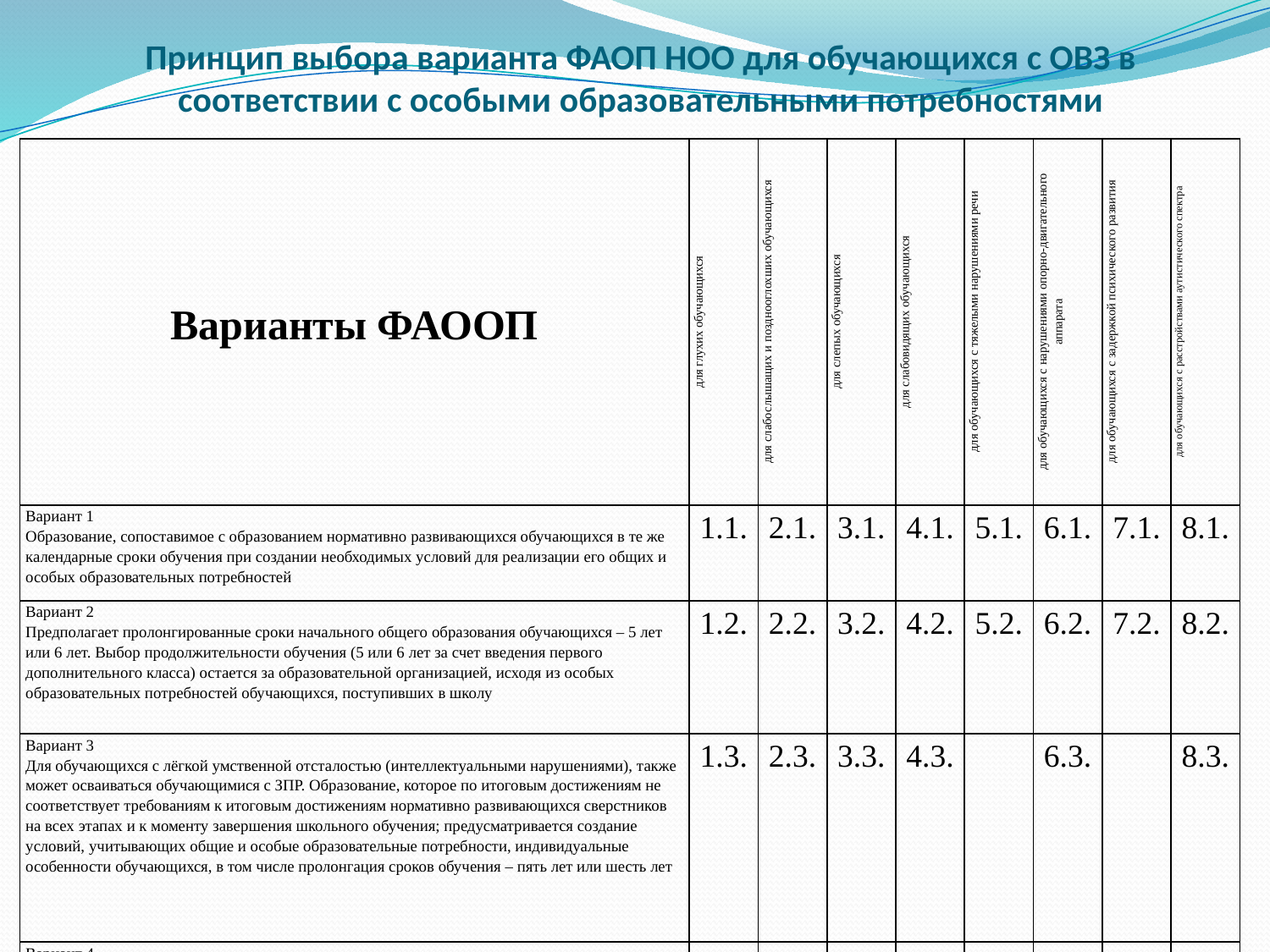

# Принцип выбора варианта ФАОП НОО для обучающихся с ОВЗ в соответствии с особыми образовательными потребностями
| Варианты ФАООП | для глухих обучающихся | для слабослышащих и позднооглохших обучающихся | для слепых обучающихся | для слабовидящих обучающихся | для обучающихся с тяжелыми нарушениями речи | для обучающихся с нарушениями опорно-двигательного аппарата | для обучающихся с задержкой психического развития | для обучающихся с расстройствами аутистического спектра |
| --- | --- | --- | --- | --- | --- | --- | --- | --- |
| Вариант 1 Образование, сопоставимое с образованием нормативно развивающихся обучающихся в те же календарные сроки обучения при создании необходимых условий для реализации его общих и особых образовательных потребностей | 1.1. | 2.1. | 3.1. | 4.1. | 5.1. | 6.1. | 7.1. | 8.1. |
| Вариант 2 Предполагает пролонгированные сроки начального общего образования обучающихся – 5 лет или 6 лет. Выбор продолжительности обучения (5 или 6 лет за счет введения первого дополнительного класса) остается за образовательной организацией, исходя из особых образовательных потребностей обучающихся, поступивших в школу | 1.2. | 2.2. | 3.2. | 4.2. | 5.2. | 6.2. | 7.2. | 8.2. |
| Вариант 3 Для обучающихся с лёгкой умственной отсталостью (интеллектуальными нарушениями), также может осваиваться обучающимися с ЗПР. Образование, которое по итоговым достижениям не соответствует требованиям к итоговым достижениям нормативно развивающихся сверстников на всех этапах и к моменту завершения школьного обучения; предусматривается создание условий, учитывающих общие и особые образовательные потребности, индивидуальные особенности обучающихся, в том числе пролонгация сроков обучения – пять лет или шесть лет | 1.3. | 2.3. | 3.3. | 4.3. |  | 6.3. |  | 8.3. |
| Вариант 4 Для обучающихся с умеренной, тяжелой, глубокой умственной отсталостью (интеллектуальными нарушениями), тяжелыми и множественными нарушениями развития. Направлен на развитие у обучающихся необходимых для жизни в семье и обществе знаний, практических представлений, умений и навыков, позволяющих достичь максимально возможной самостоятельности и независимости в повседневной жизни. Образование связано с практическим овладением доступными навыками коммуникации, социально-бытовой ориентировки, умению использовать сформированные умения и навыки в повседневной жизни. | 1.4. |  | 3.4. |  |  | 6.4. |  | 8.4. |